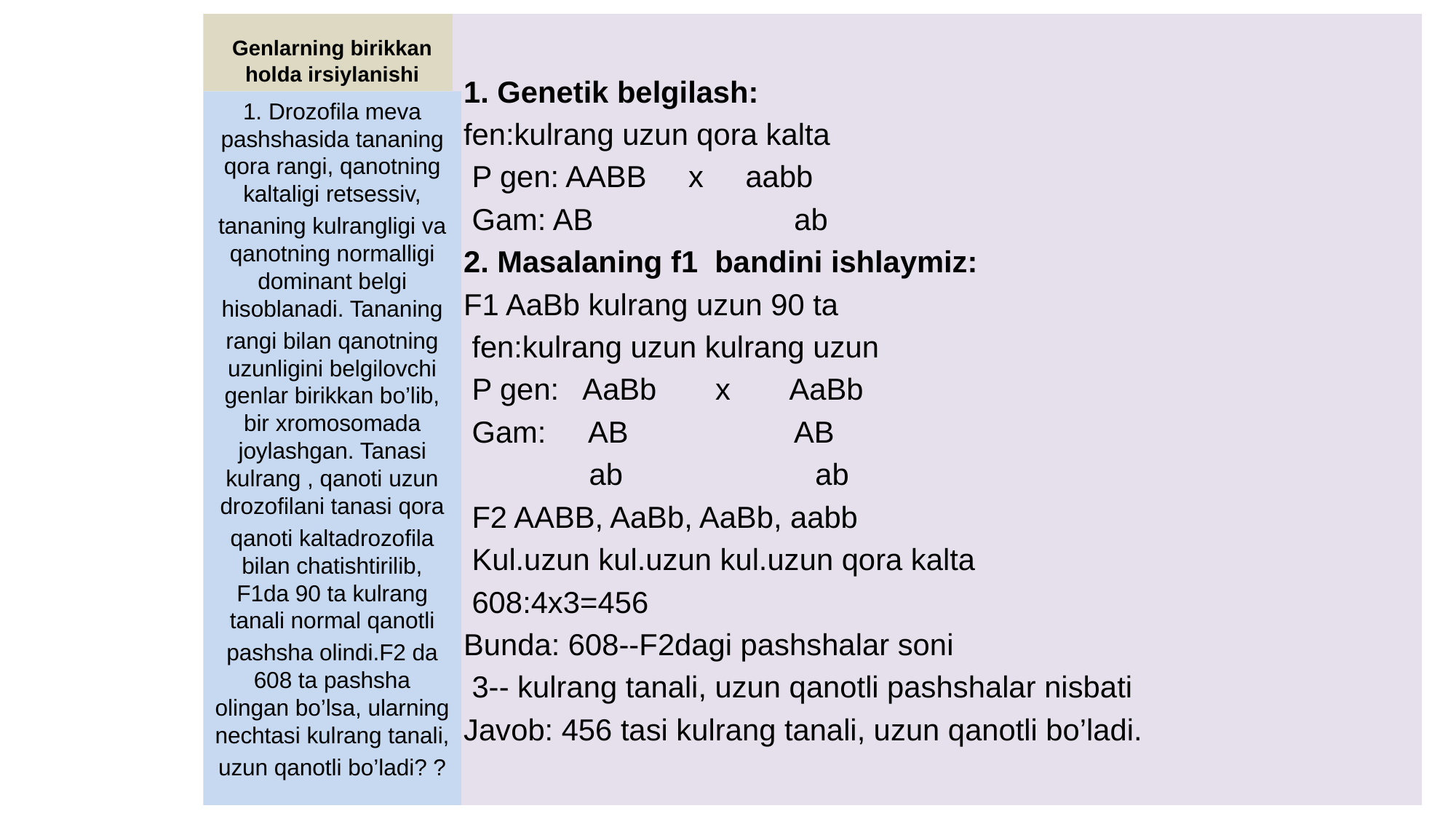

# Genlarning birikkan holda irsiylanishi
1. Genetik belgilash:
fen:kulrang uzun qora kalta
 P gen: AABB     x     aabb
 Gam: AB                        ab
2. Masalaning f1  bandini ishlaymiz:
F1 AaBb kulrang uzun 90 ta
 fen:kulrang uzun kulrang uzun
 P gen:   AaBb       x       AaBb
 Gam:     AB                    AB
               ab                       ab
 F2 AABB, AaBb, AaBb, aabb
 Kul.uzun kul.uzun kul.uzun qora kalta
 608:4x3=456
Bunda: 608--F2dagi pashshalar soni
 3-- kulrang tanali, uzun qanotli pashshalar nisbati
Javob: 456 tasi kulrang tanali, uzun qanotli bo’ladi.
1. Drozofila meva pashshasida tananing qora rangi, qanotning kaltaligi retsessiv,
tananing kulrangligi va qanotning normalligi dominant belgi hisoblanadi. Tananing
rangi bilan qanotning uzunligini belgilovchi genlar birikkan bo’lib, bir xromosomada joylashgan. Tanasi kulrang , qanoti uzun drozofilani tanasi qora
qanoti kaltadrozofila bilan chatishtirilib, F1da 90 ta kulrang tanali normal qanotli
pashsha olindi.F2 da 608 ta pashsha olingan bo’lsa, ularning nechtasi kulrang tanali,
uzun qanotli bo’ladi? ?